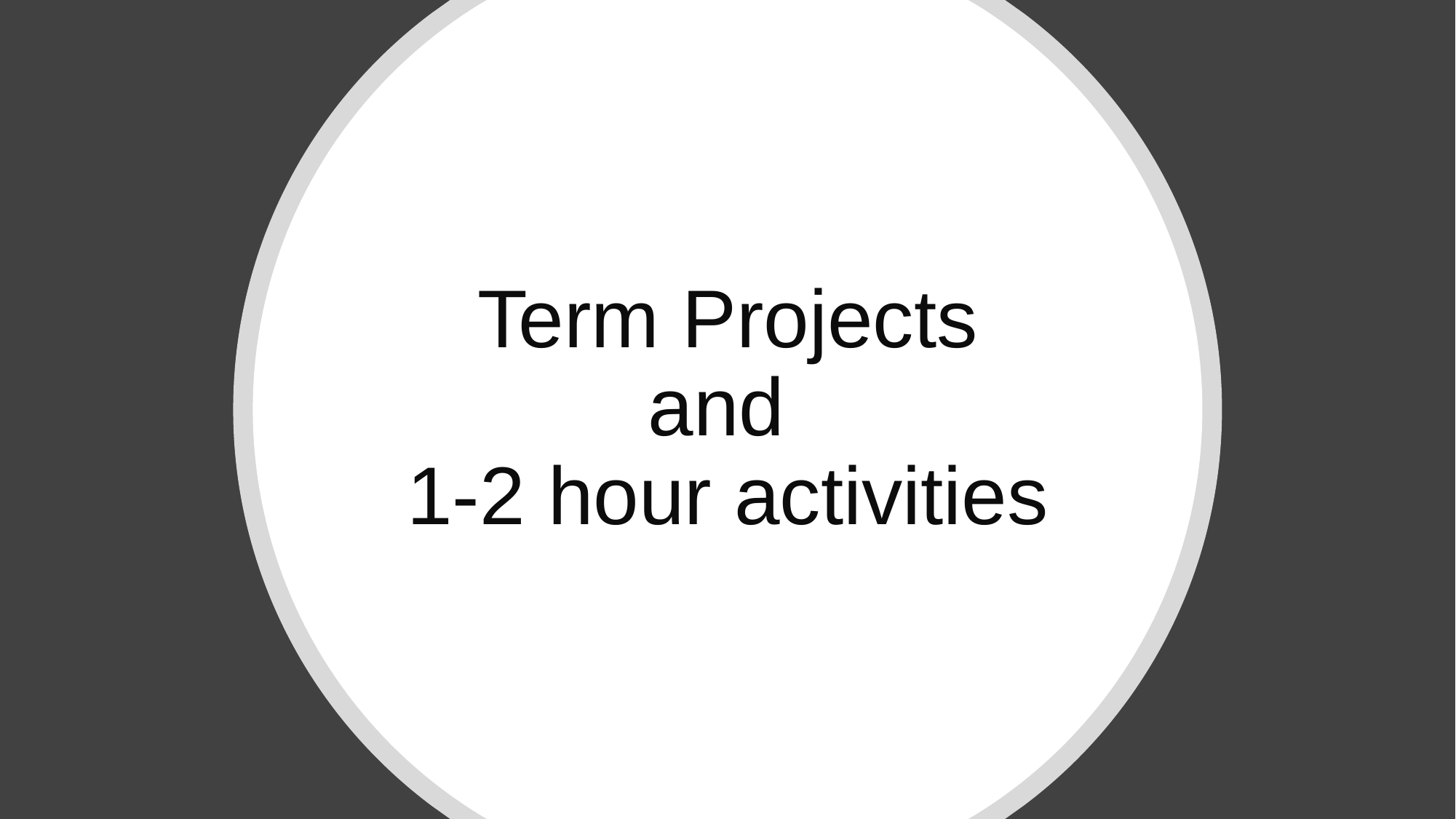

# Term Projects and 1-2 hour activities